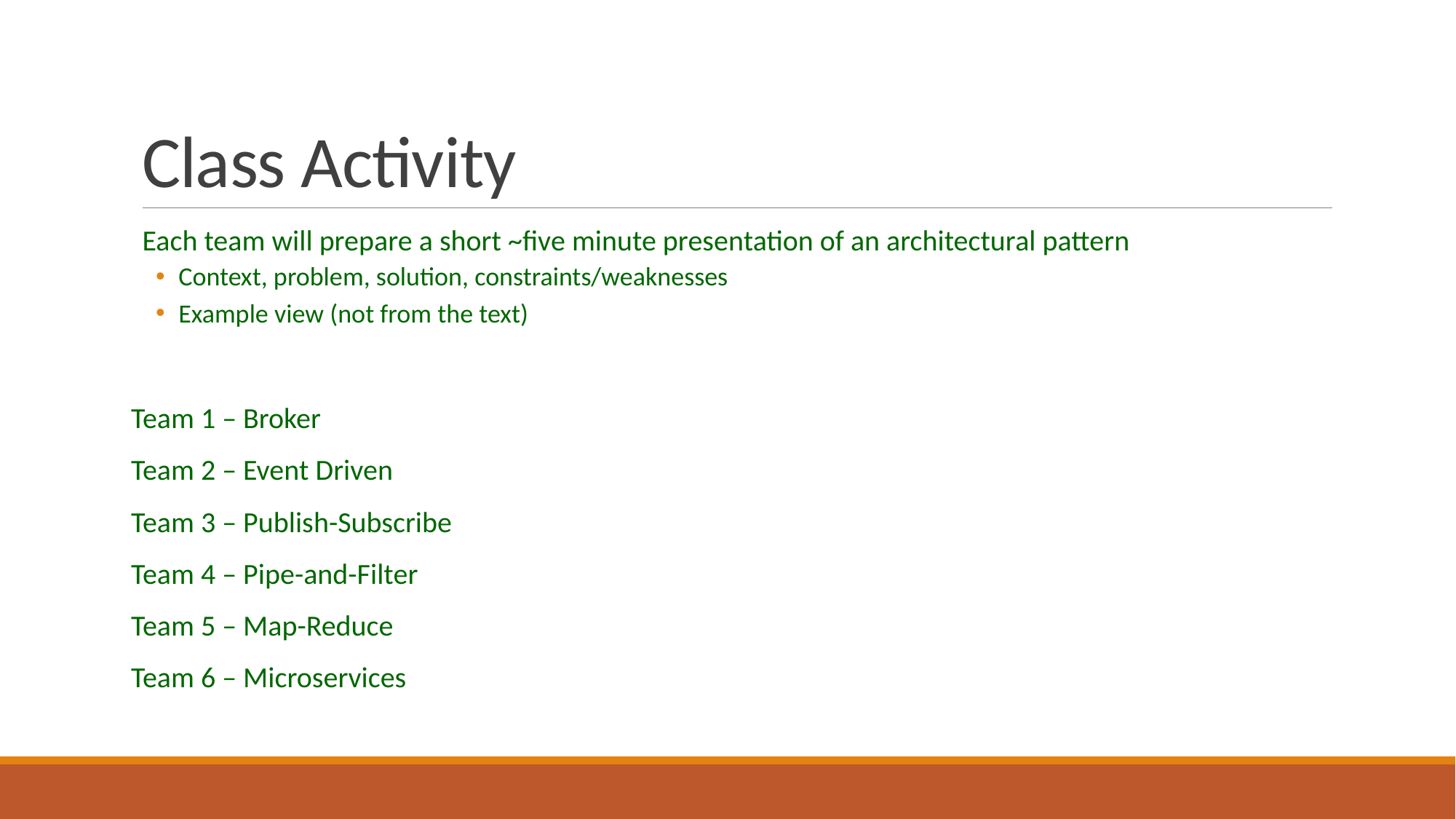

# Class Activity
Each team will prepare a short ~five minute presentation of an architectural pattern
Context, problem, solution, constraints/weaknesses
Example view (not from the text)

Team 1 – Broker
Team 2 – Event Driven
Team 3 – Publish-Subscribe
Team 4 – Pipe-and-Filter
Team 5 – Map-Reduce
Team 6 – Microservices